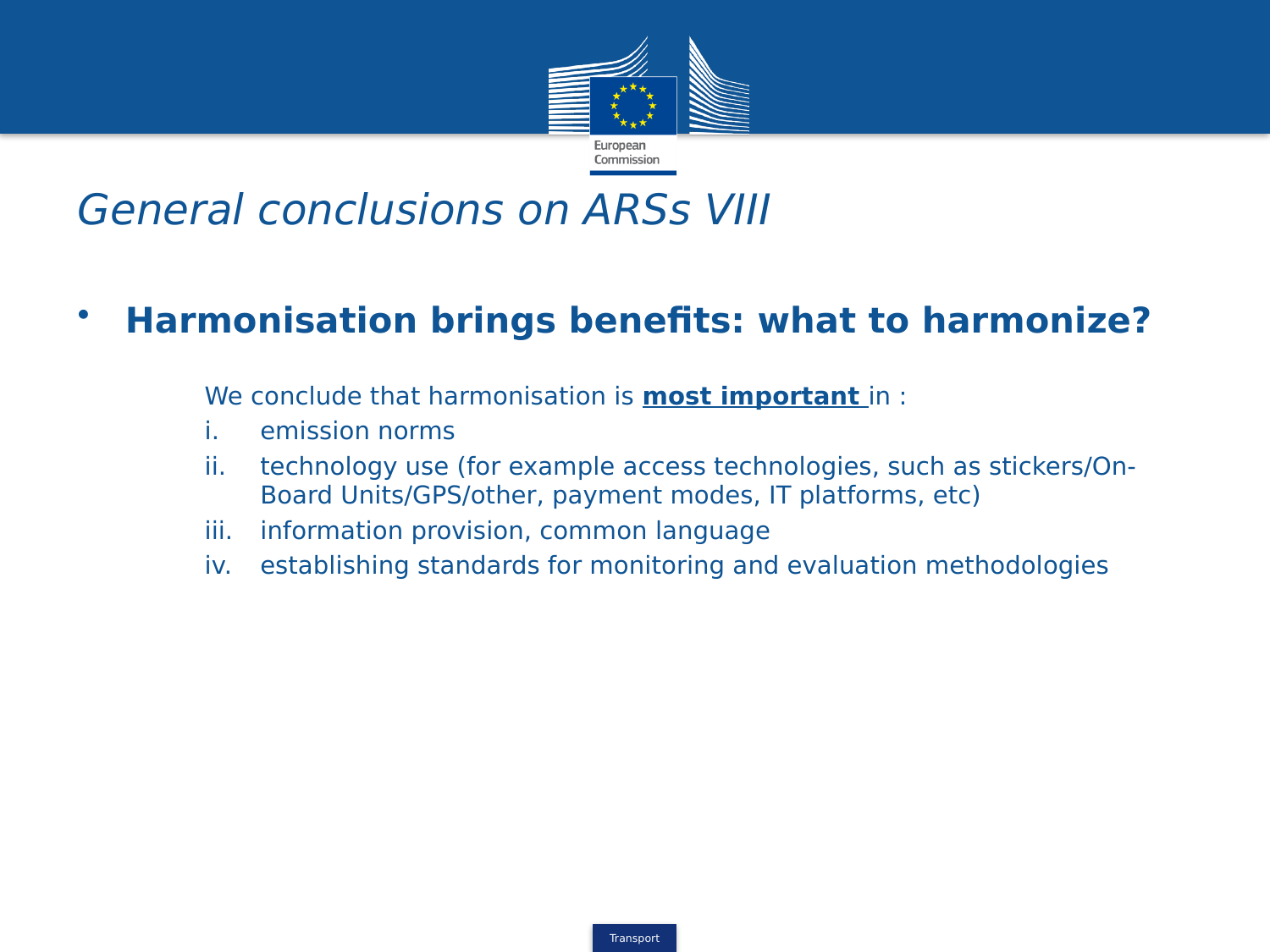

General conclusions on ARSs VIII

Harmonisation brings benefits: what to harmonize?

We conclude that harmonisation is most important in :
emission norms
technology use (for example access technologies, such as stickers/On-Board Units/GPS/other, payment modes, IT platforms, etc)
information provision, common language
establishing standards for monitoring and evaluation methodologies